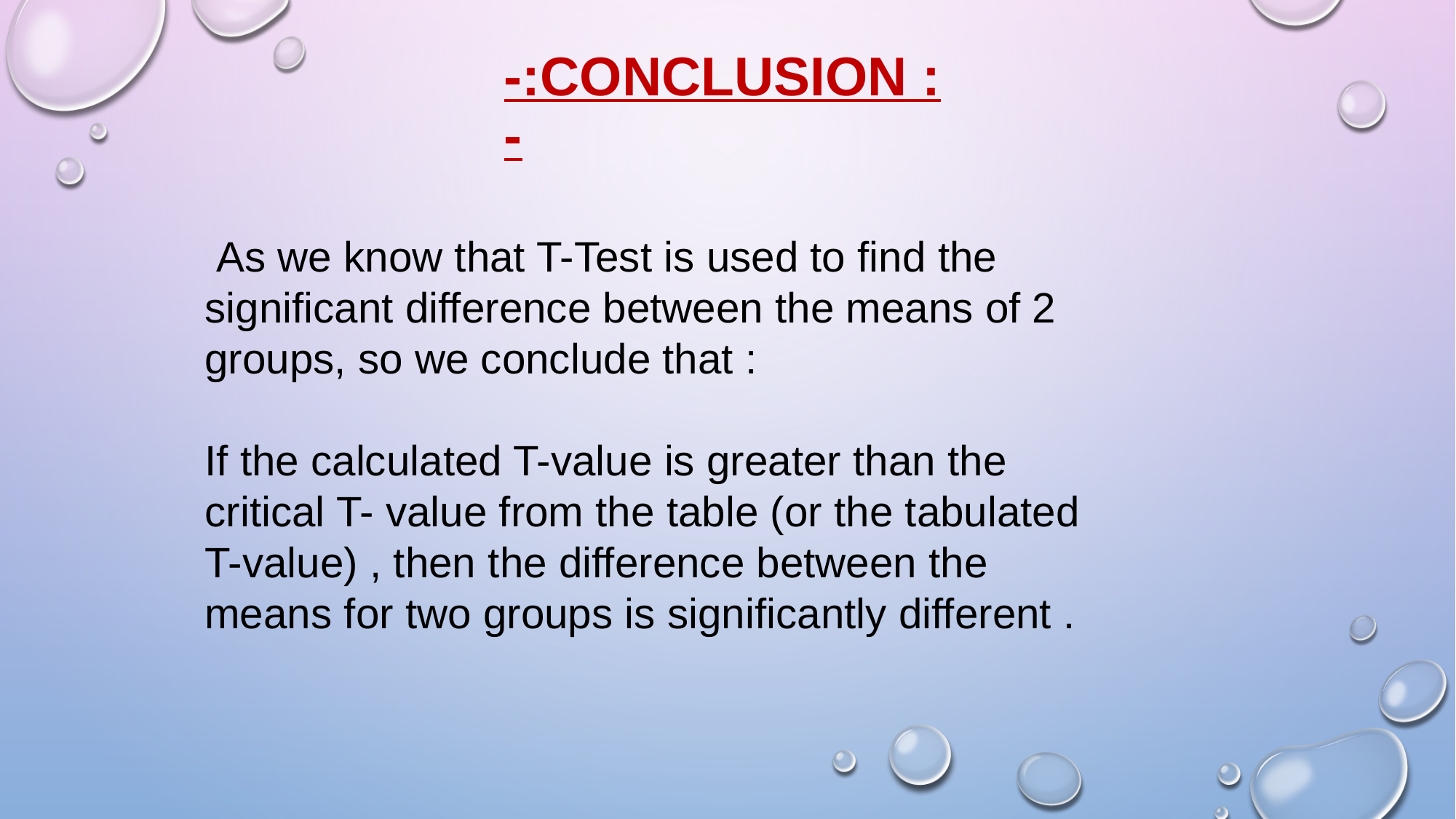

-:CONCLUSION :-
 As we know that T-Test is used to find the significant difference between the means of 2 groups, so we conclude that :

If the calculated T-value is greater than the critical T- value from the table (or the tabulated T-value) , then the difference between the means for two groups is significantly different .